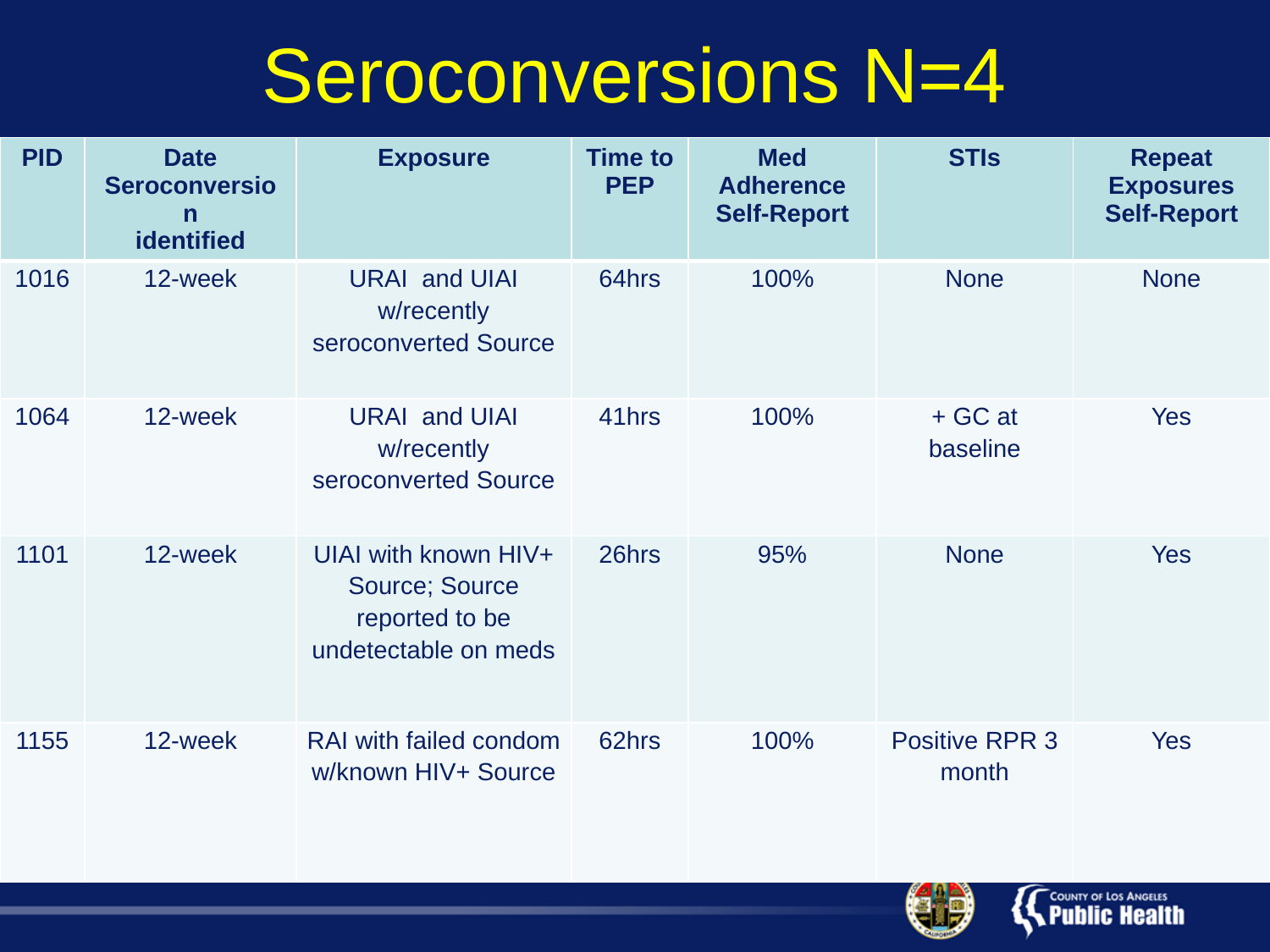

# Seroconversions N=4
| PID | Date Seroconversion identified | Exposure | Time to PEP | Med Adherence Self-Report | STIs | Repeat Exposures Self-Report |
| --- | --- | --- | --- | --- | --- | --- |
| 1016 | 12-week | URAI and UIAI w/recently seroconverted Source | 64hrs | 100% | None | None |
| 1064 | 12-week | URAI and UIAI w/recently seroconverted Source | 41hrs | 100% | + GC at baseline | Yes |
| 1101 | 12-week | UIAI with known HIV+ Source; Source reported to be undetectable on meds | 26hrs | 95% | None | Yes |
| 1155 | 12-week | RAI with failed condom w/known HIV+ Source | 62hrs | 100% | Positive RPR 3 month | Yes |